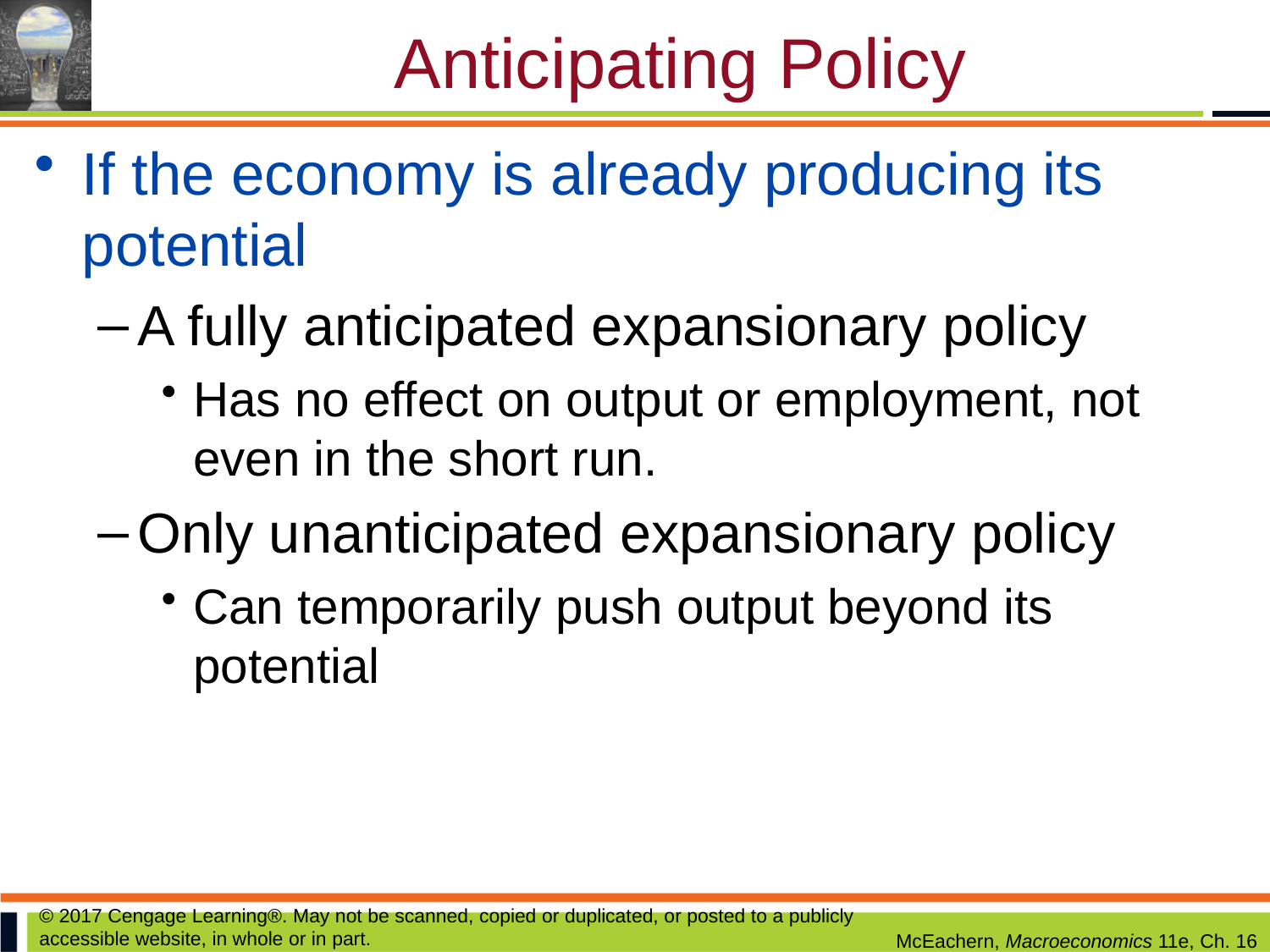

# Anticipating Policy
If the economy is already producing its potential
A fully anticipated expansionary policy
Has no effect on output or employment, not even in the short run.
Only unanticipated expansionary policy
Can temporarily push output beyond its potential
© 2017 Cengage Learning®. May not be scanned, copied or duplicated, or posted to a publicly accessible website, in whole or in part.